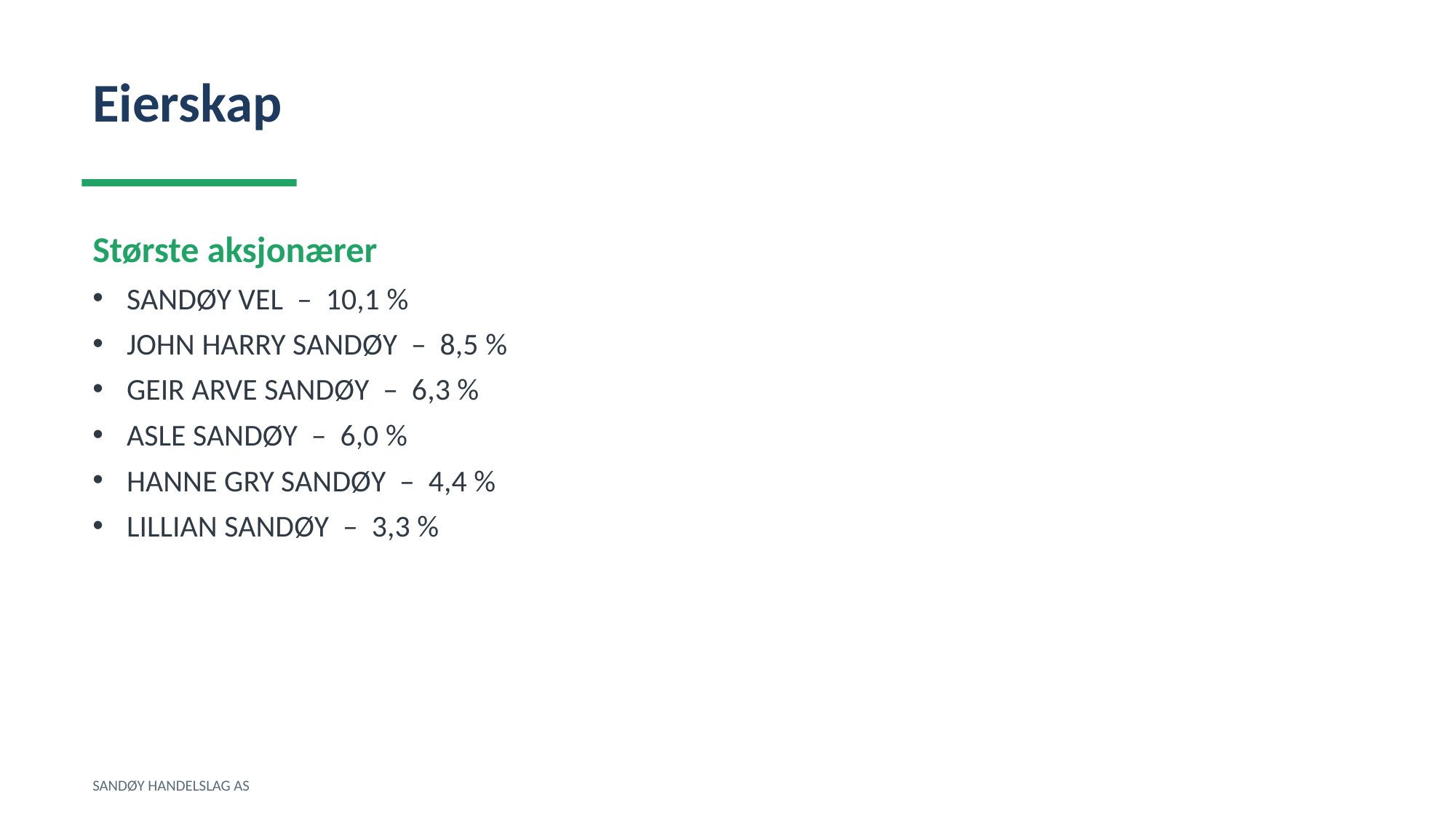

Eierskap

Største aksjonærer
SANDØY VEL  –  10,1 %
JOHN HARRY SANDØY  –  8,5 %
GEIR ARVE SANDØY  –  6,3 %
ASLE SANDØY  –  6,0 %
HANNE GRY SANDØY  –  4,4 %
LILLIAN SANDØY  –  3,3 %
SANDØY HANDELSLAG AS